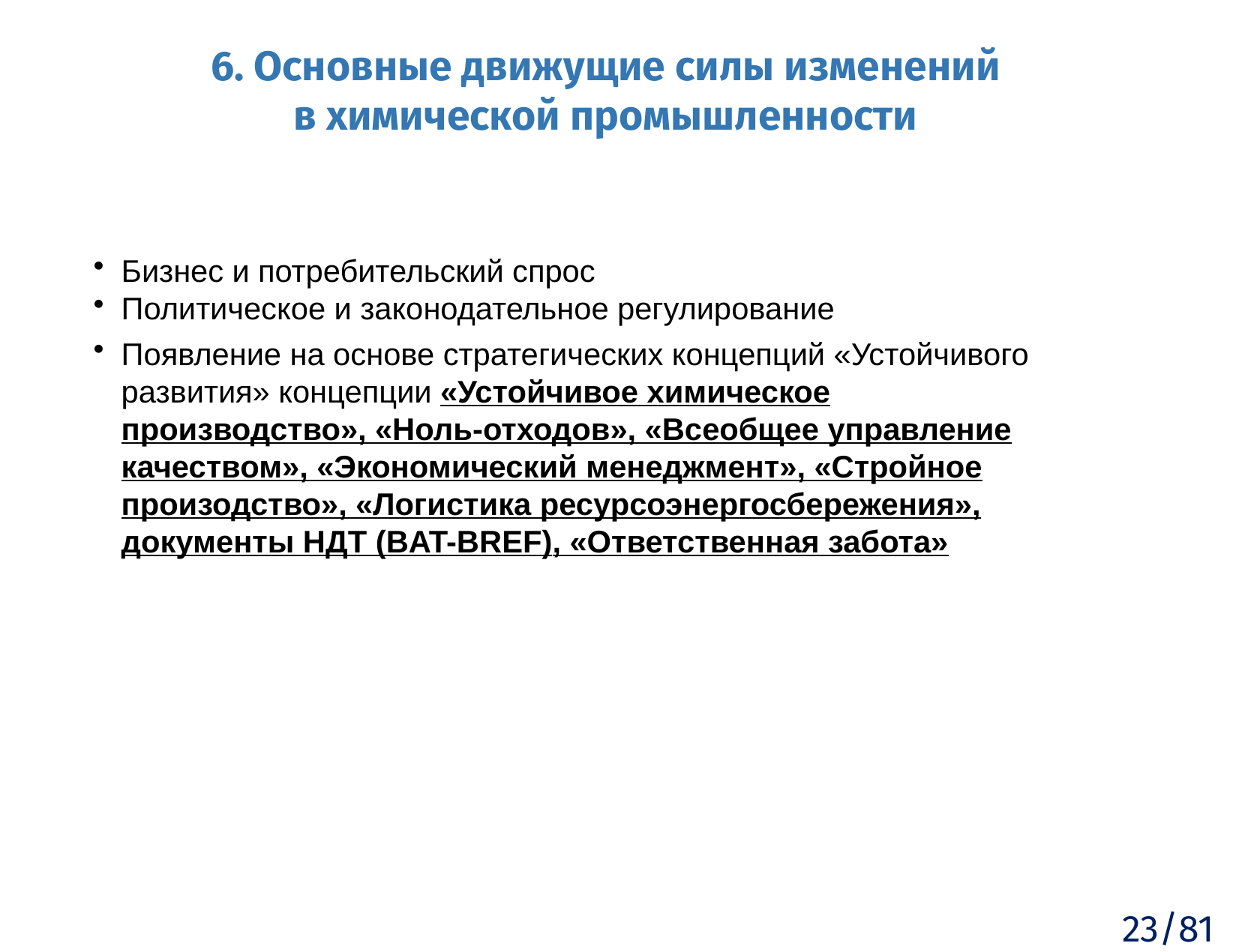

# 6. Основные движущие силы изменений в химической промышленности
Бизнес и потребительский спрос
Политическое и законодательное регулирование
Появление на основе стратегических концепций «Устойчивого развития» концепции «Устойчивое химическое производство», «Ноль-отходов», «Всеобщее управление качеством», «Экономический менеджмент», «Стройное произодство», «Логистика ресурсоэнергосбережения», документы НДТ (BAT-BREF), «Ответственная забота»
23/81